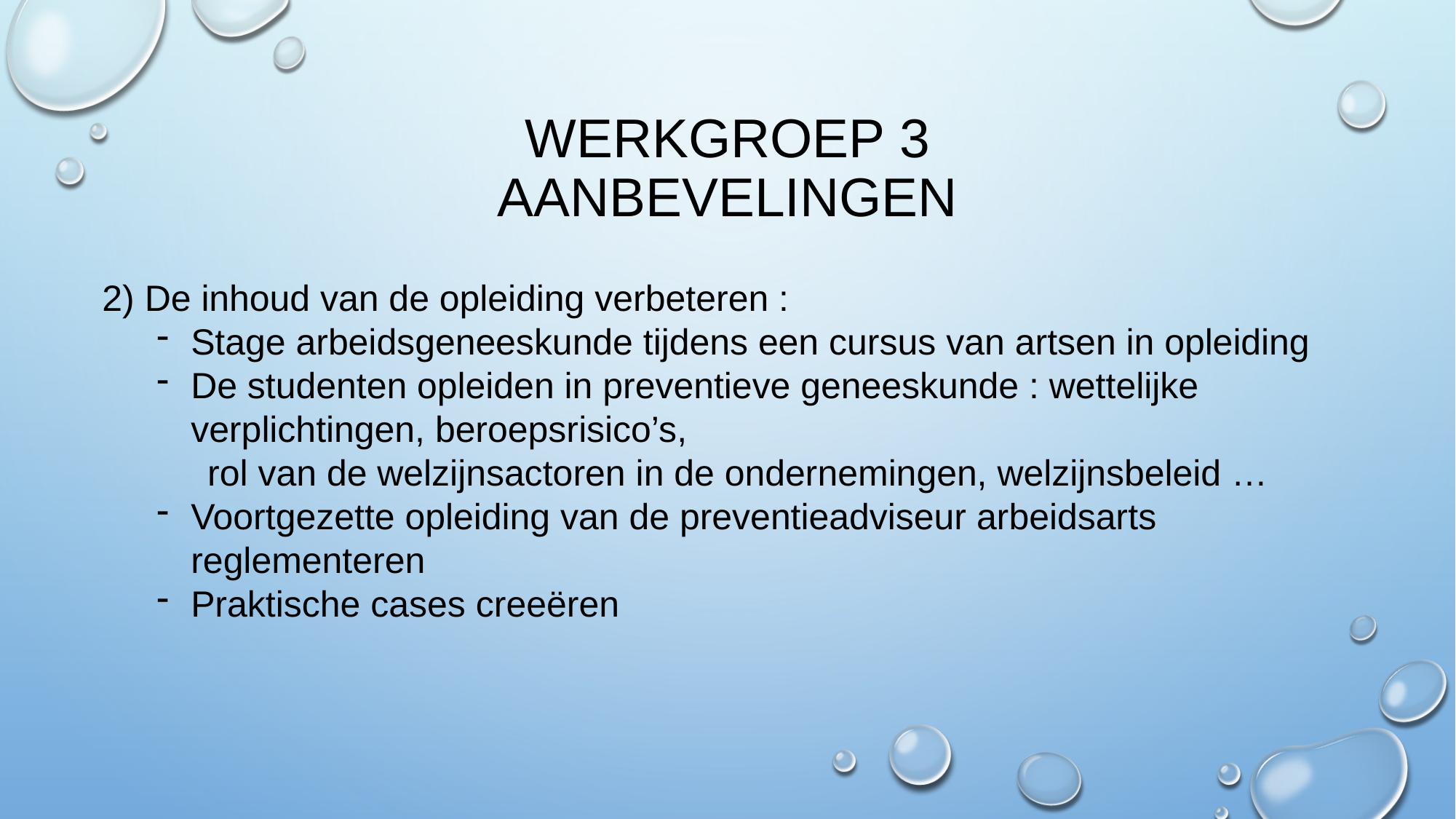

# Werkgroep 3 Aanbevelingen

2) De inhoud van de opleiding verbeteren :
Stage arbeidsgeneeskunde tijdens een cursus van artsen in opleiding
De studenten opleiden in preventieve geneeskunde : wettelijke verplichtingen, beroepsrisico’s,
     rol van de welzijnsactoren in de ondernemingen, welzijnsbeleid …
Voortgezette opleiding van de preventieadviseur arbeidsarts reglementeren
Praktische cases creeëren